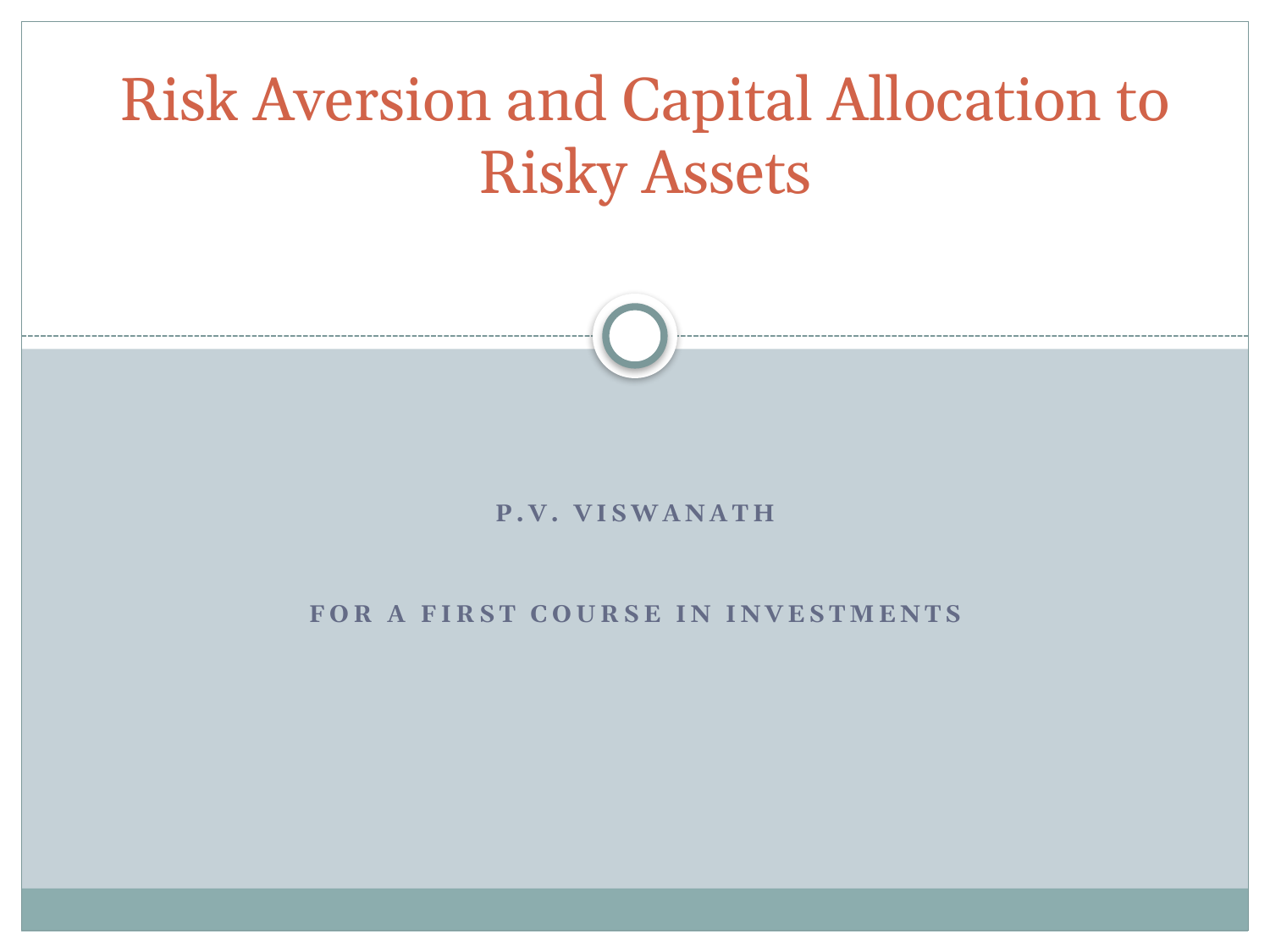

# Risk Aversion and Capital Allocation to Risky Assets

P.V. Viswanath

For a First Course in INvestments